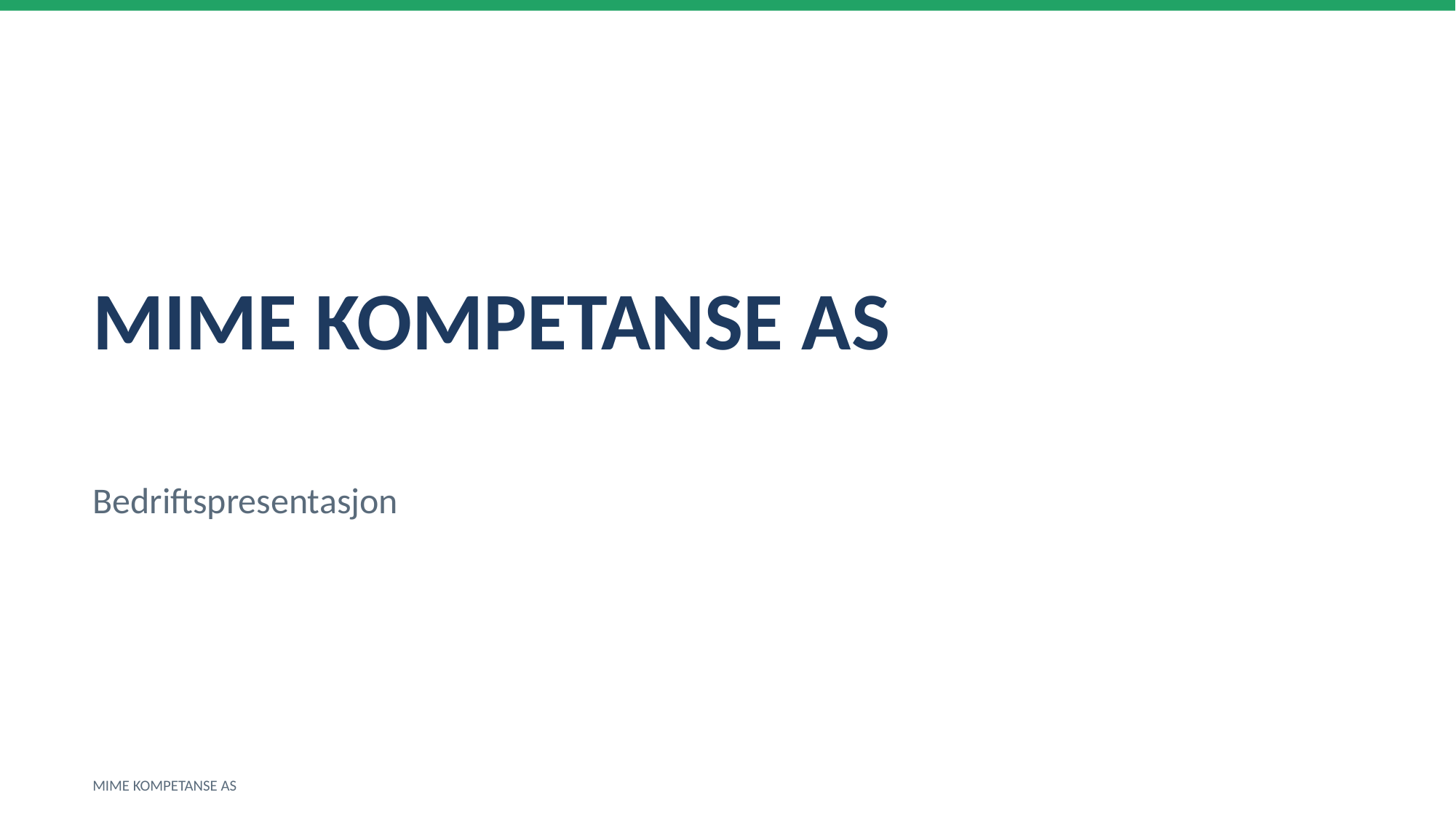

MIME KOMPETANSE AS
Bedriftspresentasjon
MIME KOMPETANSE AS